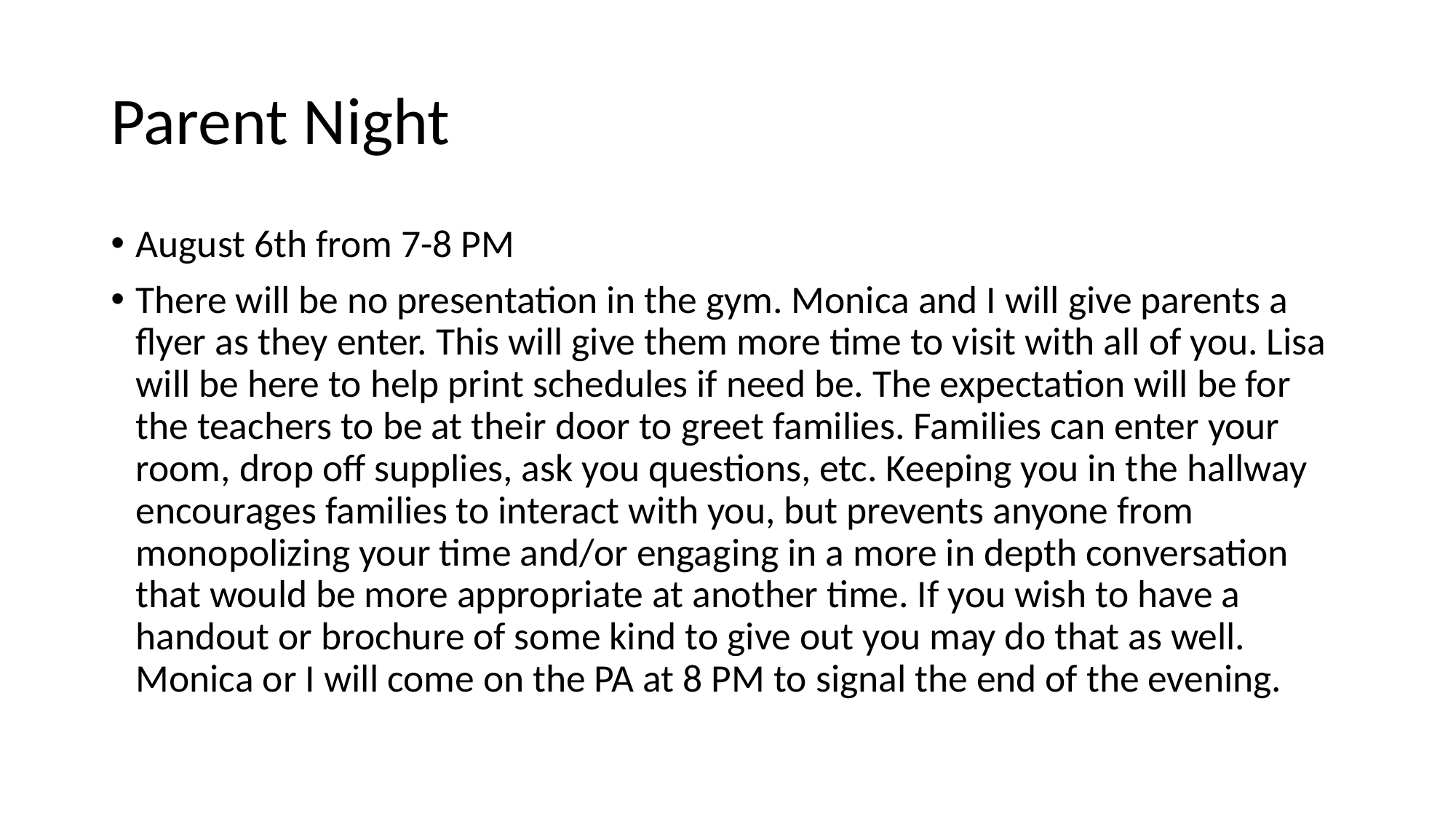

# Parent Night
August 6th from 7-8 PM
There will be no presentation in the gym. Monica and I will give parents a flyer as they enter. This will give them more time to visit with all of you. Lisa will be here to help print schedules if need be. The expectation will be for the teachers to be at their door to greet families. Families can enter your room, drop off supplies, ask you questions, etc. Keeping you in the hallway encourages families to interact with you, but prevents anyone from monopolizing your time and/or engaging in a more in depth conversation that would be more appropriate at another time. If you wish to have a handout or brochure of some kind to give out you may do that as well. Monica or I will come on the PA at 8 PM to signal the end of the evening.